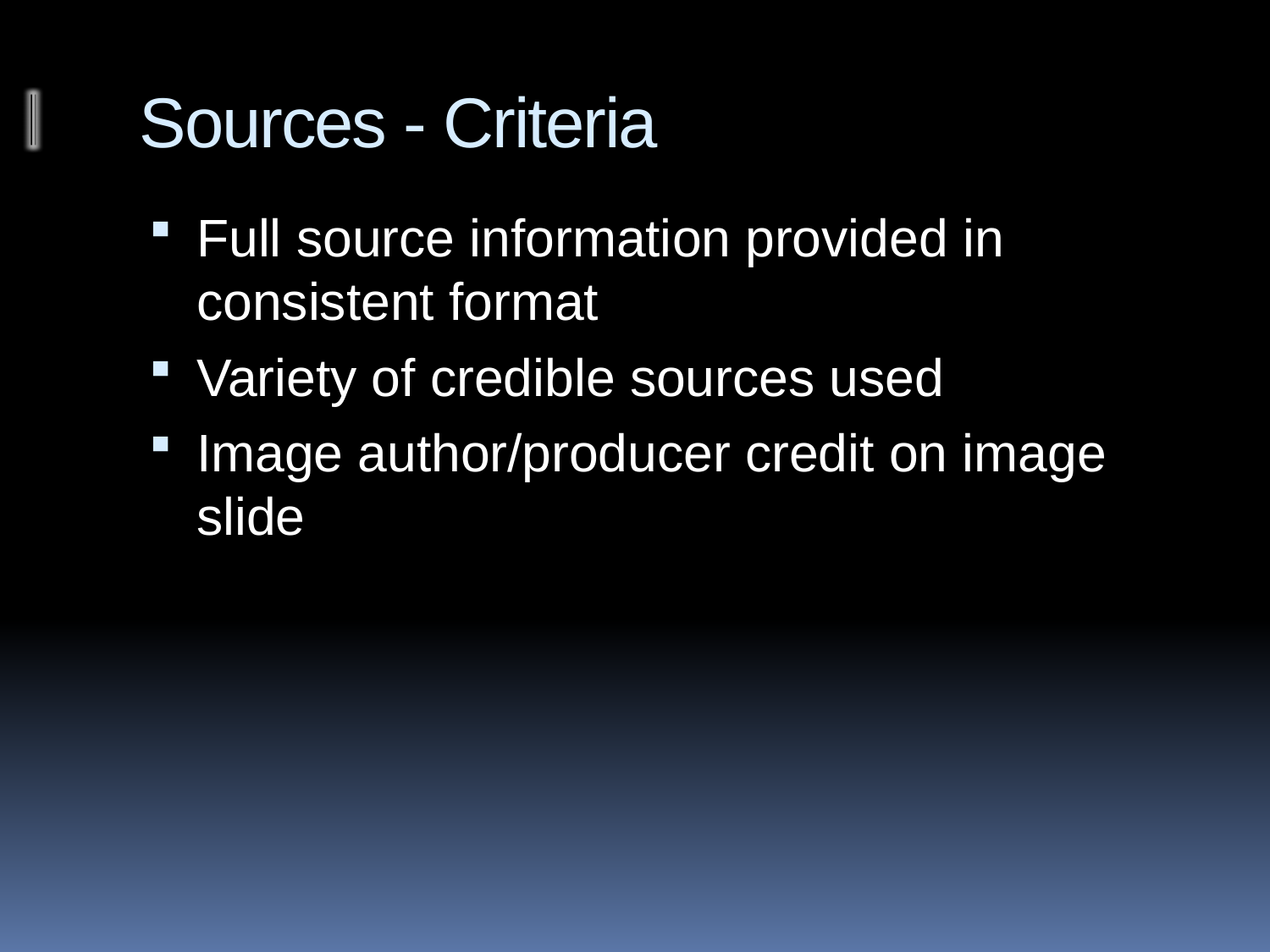

# Sources - Criteria
Full source information provided in consistent format
Variety of credible sources used
Image author/producer credit on image slide